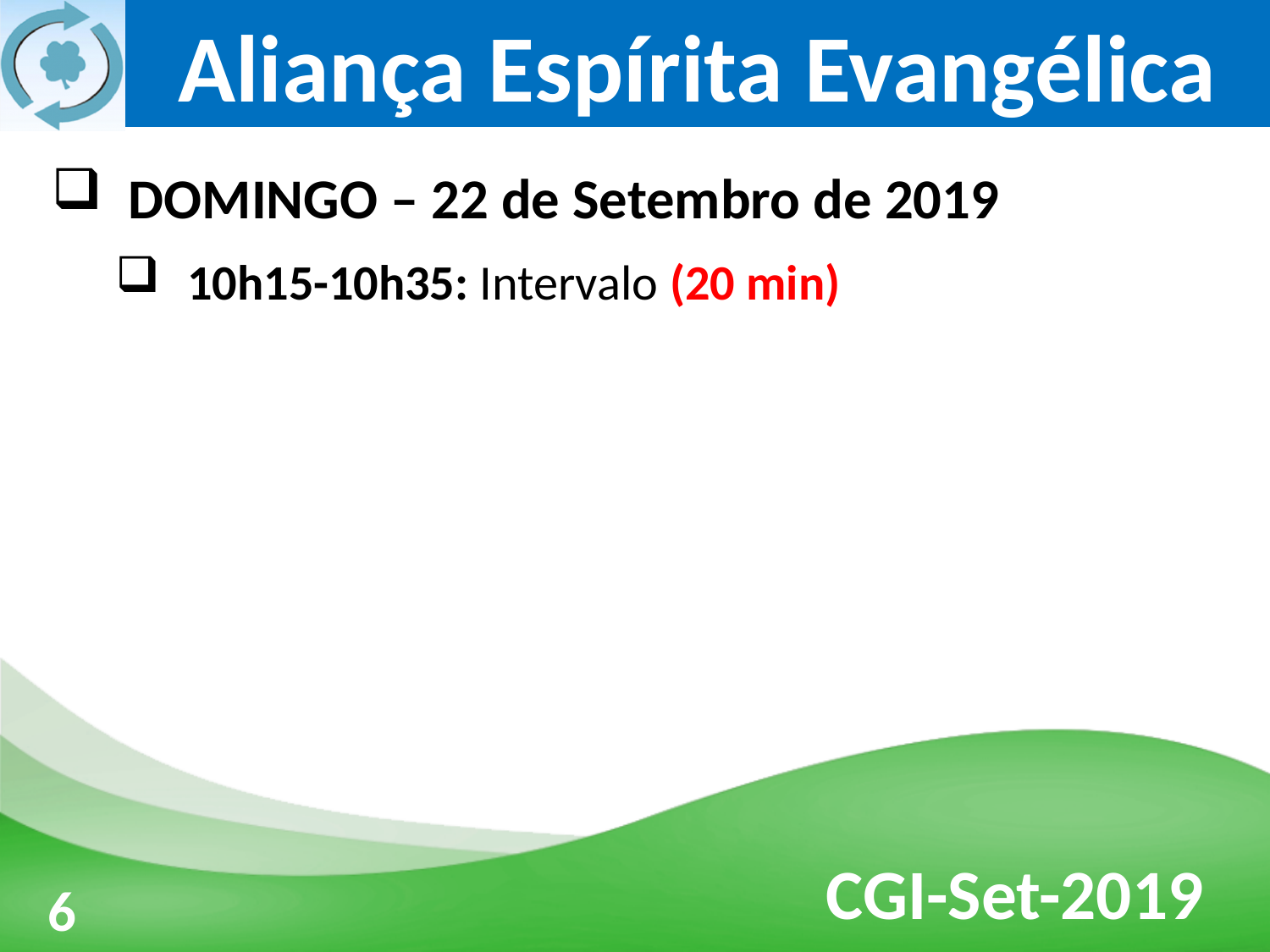

DOMINGO – 22 de Setembro de 2019
10h15-10h35: Intervalo (20 min)
3

6